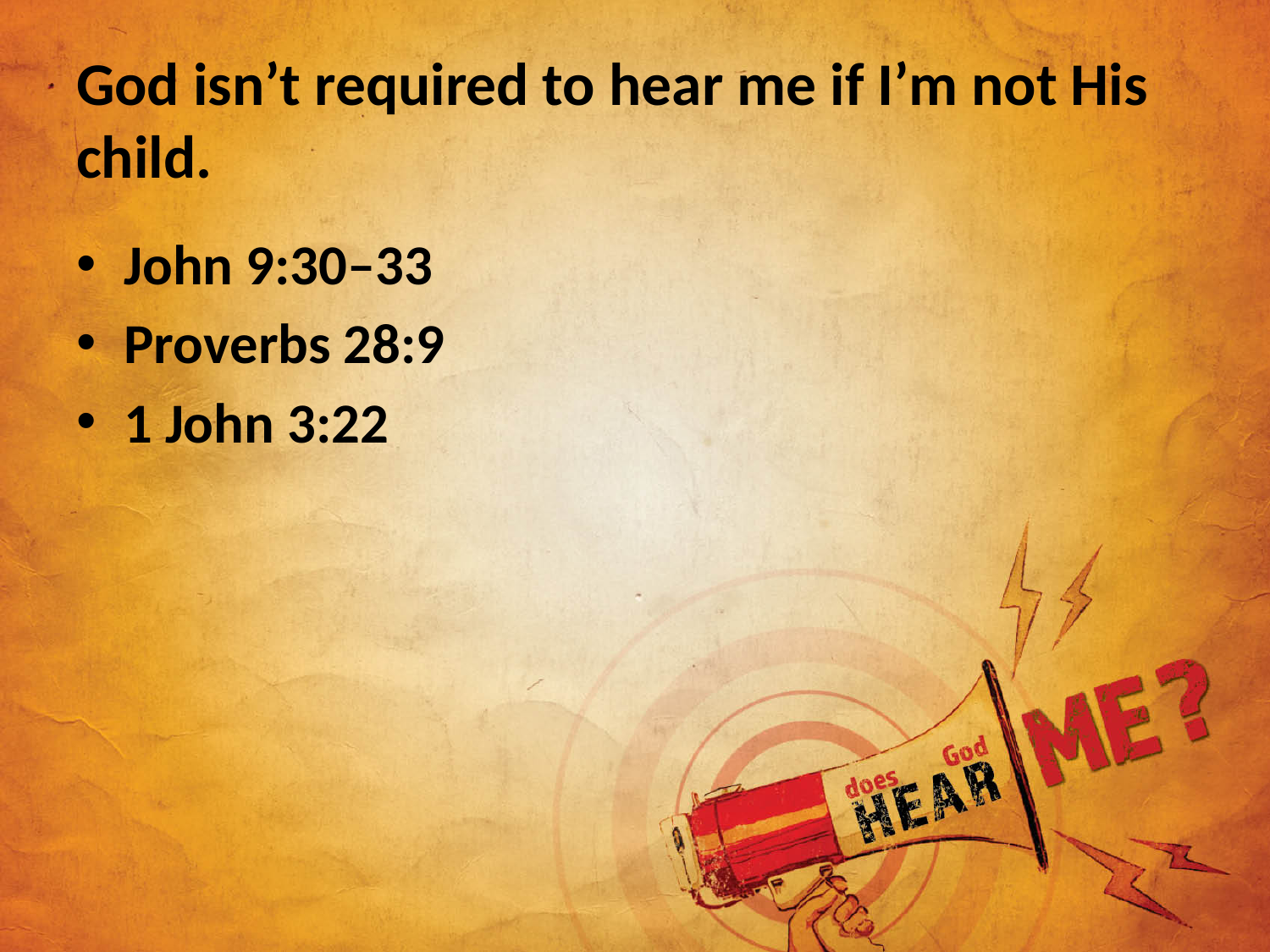

# God isn’t required to hear me if I’m not His child.
John 9:30–33
Proverbs 28:9
1 John 3:22